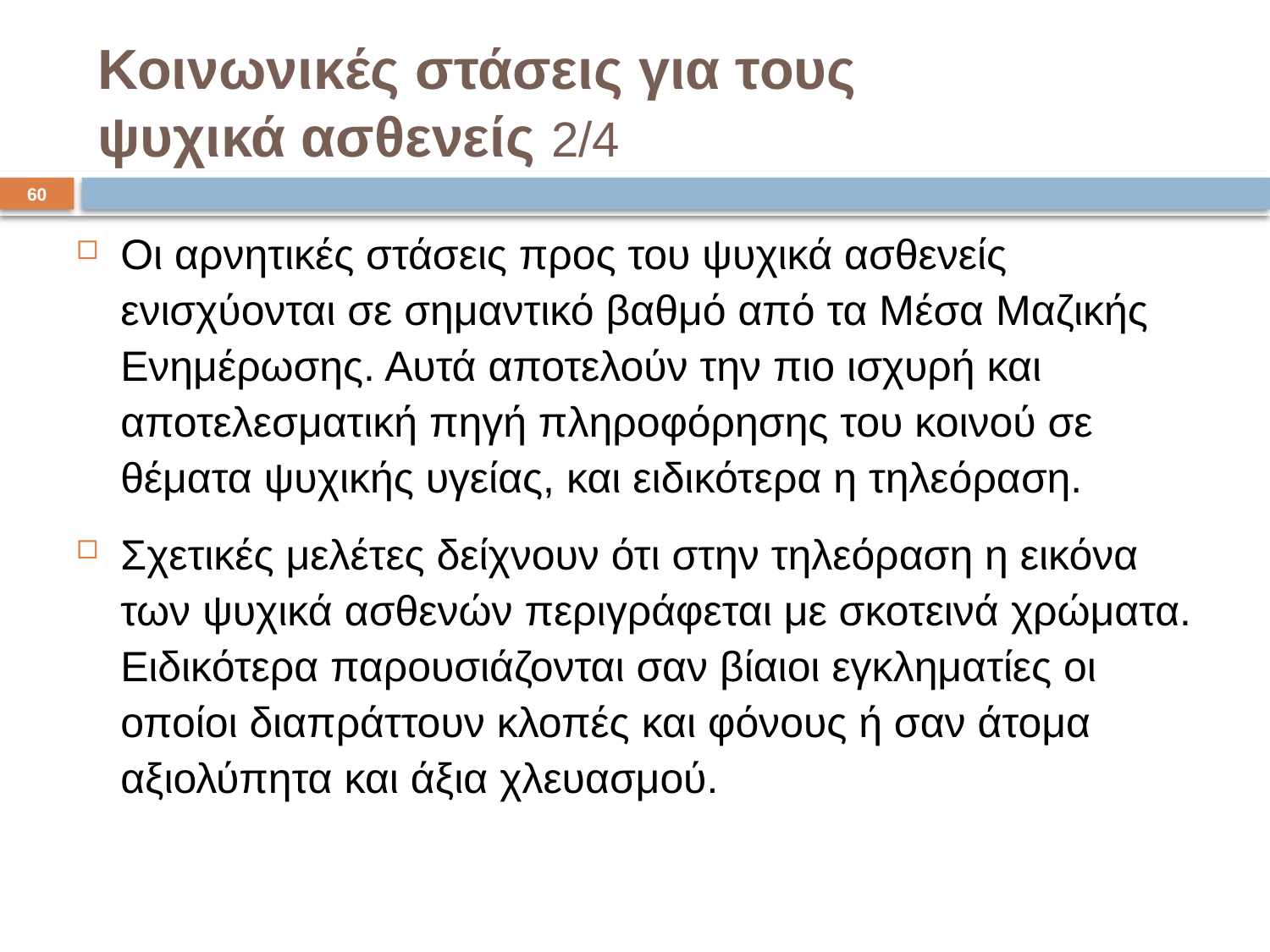

# Κοινωνικές στάσεις για τους ψυχικά ασθενείς 2/4
60
Οι αρνητικές στάσεις προς του ψυχικά ασθενείς ενισχύονται σε σημαντικό βαθμό από τα Μέσα Μαζικής Ενημέρωσης. Αυτά αποτελούν την πιο ισχυρή και αποτελεσματική πηγή πληροφόρησης του κοινού σε θέματα ψυχικής υγείας, και ειδικότερα η τηλεόραση.
Σχετικές μελέτες δείχνουν ότι στην τηλεόραση η εικόνα των ψυχικά ασθενών περιγράφεται με σκοτεινά χρώματα. Ειδικότερα παρουσιάζονται σαν βίαιοι εγκληματίες οι οποίοι διαπράττουν κλοπές και φόνους ή σαν άτομα αξιολύπητα και άξια χλευασμού.